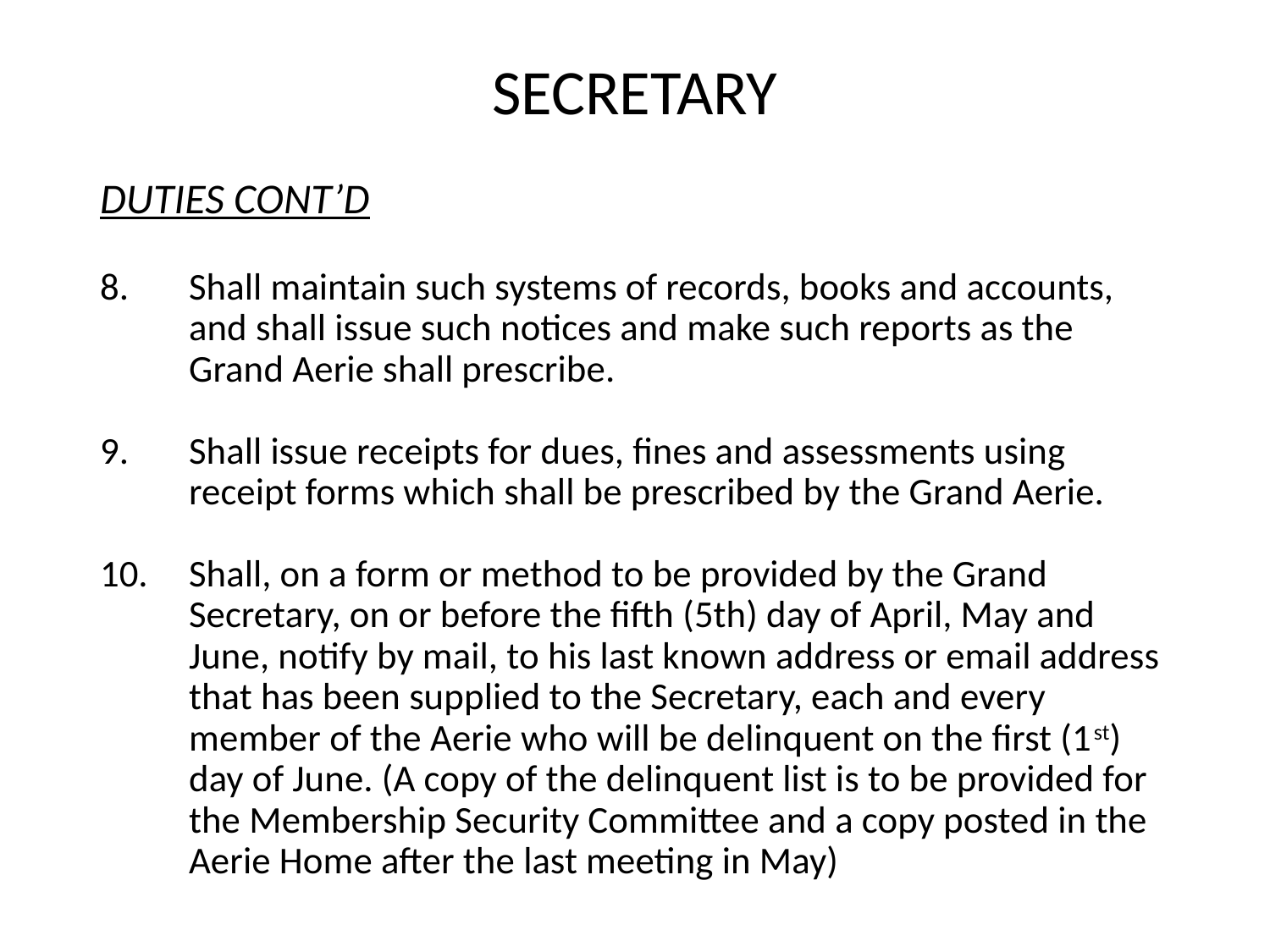

# SECRETARY
DUTIES CONT’D

Shall maintain such systems of records, books and accounts, and shall issue such notices and make such reports as the Grand Aerie shall prescribe.

Shall issue receipts for dues, fines and assessments using receipt forms which shall be prescribed by the Grand Aerie.

Shall, on a form or method to be provided by the Grand Secretary, on or before the fifth (5th) day of April, May and June, notify by mail, to his last known address or email address that has been supplied to the Secretary, each and every member of the Aerie who will be delinquent on the first (1st) day of June. (A copy of the delinquent list is to be provided for the Membership Security Committee and a copy posted in the Aerie Home after the last meeting in May)